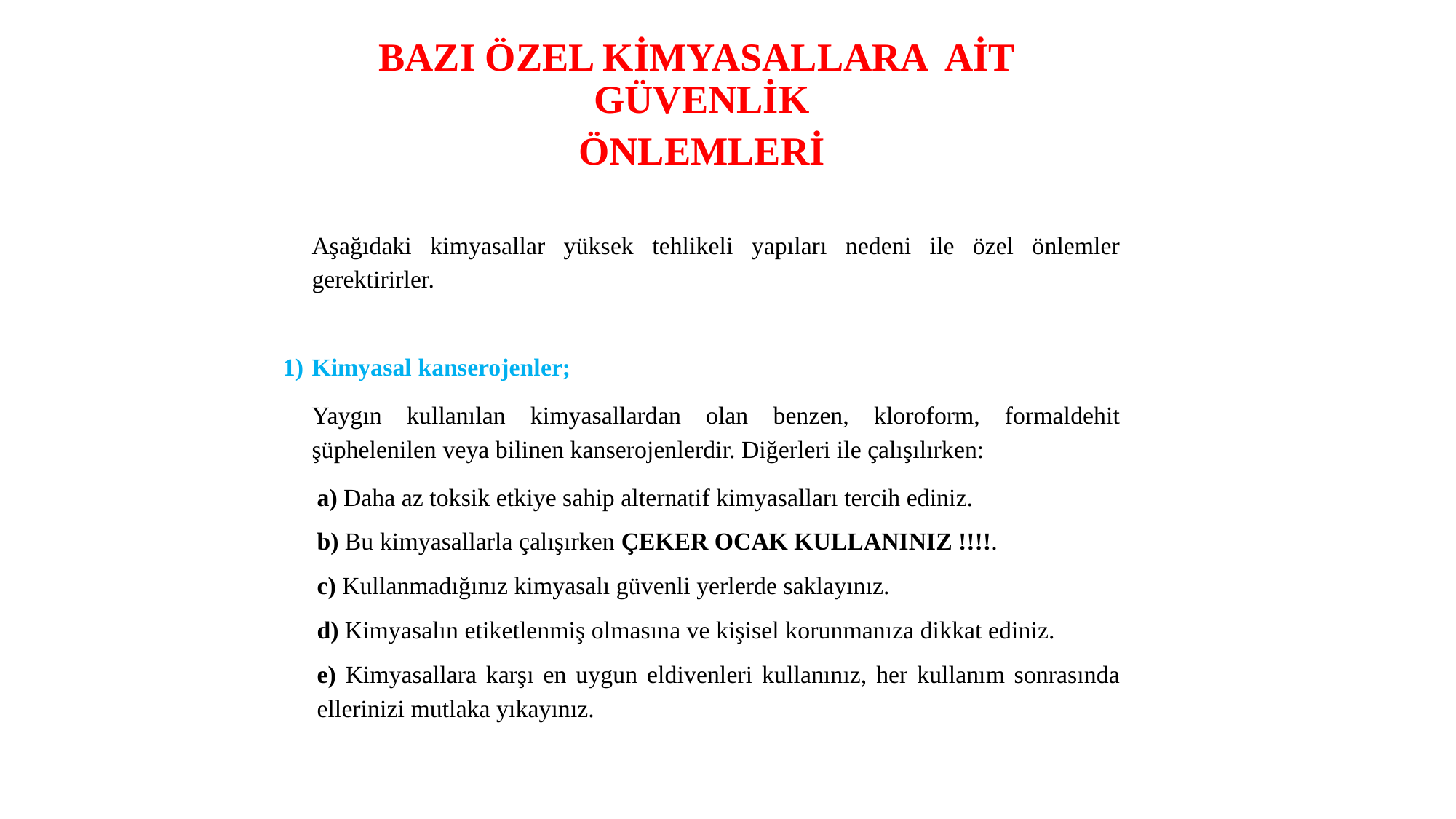

BAZI ÖZEL KİMYASALLARA  AİT  GÜVENLİK
ÖNLEMLERİ

Aşağıdaki kimyasallar yüksek tehlikeli yapıları nedeni ile özel önlemler gerektirirler.

Kimyasal kanserojenler;
Yaygın kullanılan kimyasallardan olan benzen, kloroform, formaldehit şüphelenilen veya bilinen kanserojenlerdir. Diğerleri ile çalışılırken:
a) Daha az toksik etkiye sahip alternatif kimyasalları tercih ediniz.
b) Bu kimyasallarla çalışırken ÇEKER OCAK KULLANINIZ !!!!.
c) Kullanmadığınız kimyasalı güvenli yerlerde saklayınız.
d) Kimyasalın etiketlenmiş olmasına ve kişisel korunmanıza dikkat ediniz.
e) Kimyasallara karşı en uygun eldivenleri kullanınız, her kullanım sonrasında ellerinizi mutlaka yıkayınız.